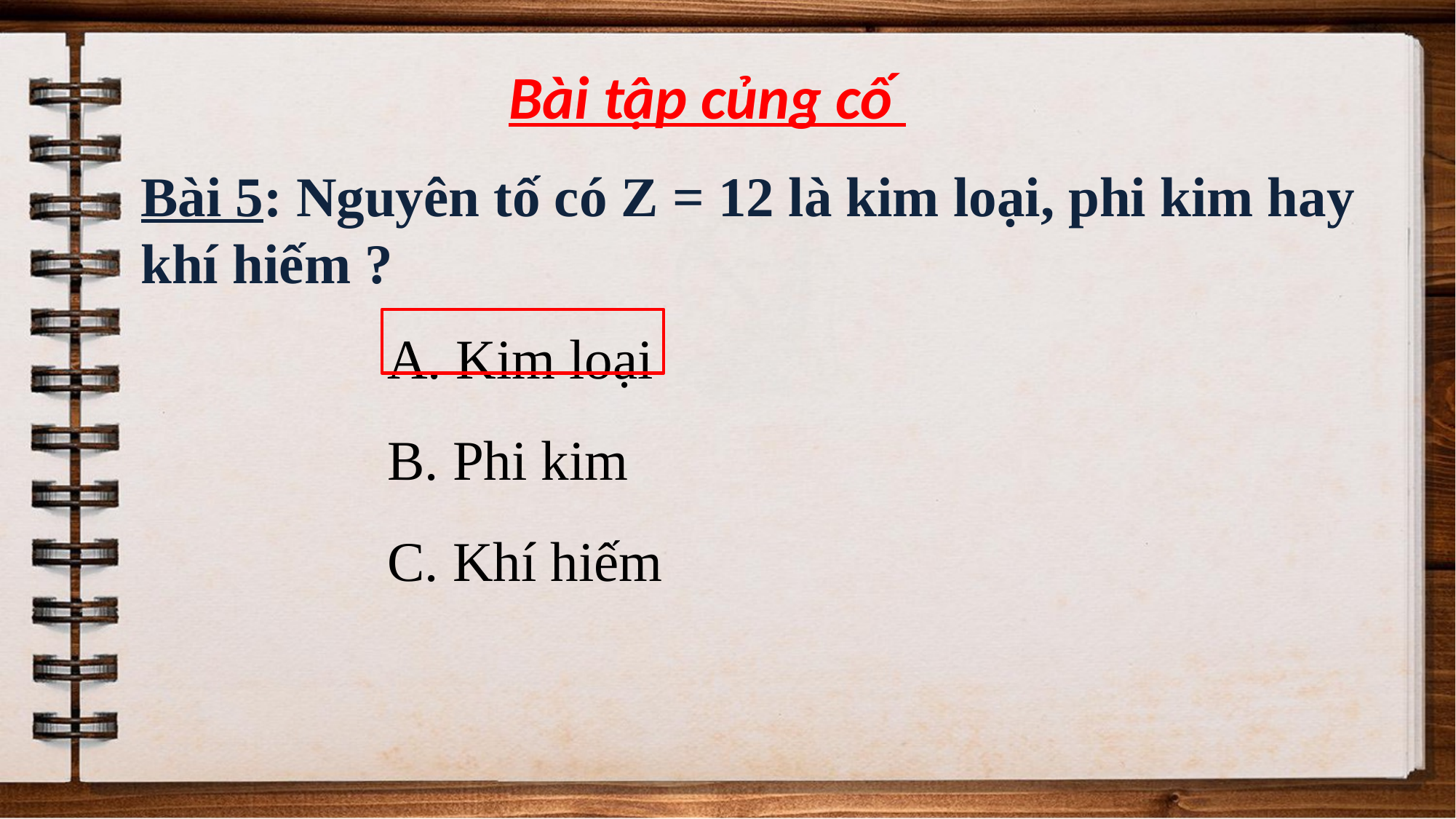

Bài tập củng cố
Bài 5: Nguyên tố có Z = 12 là kim loại, phi kim hay khí hiếm ?
A. Kim loại
B. Phi kim
C. Khí hiếm